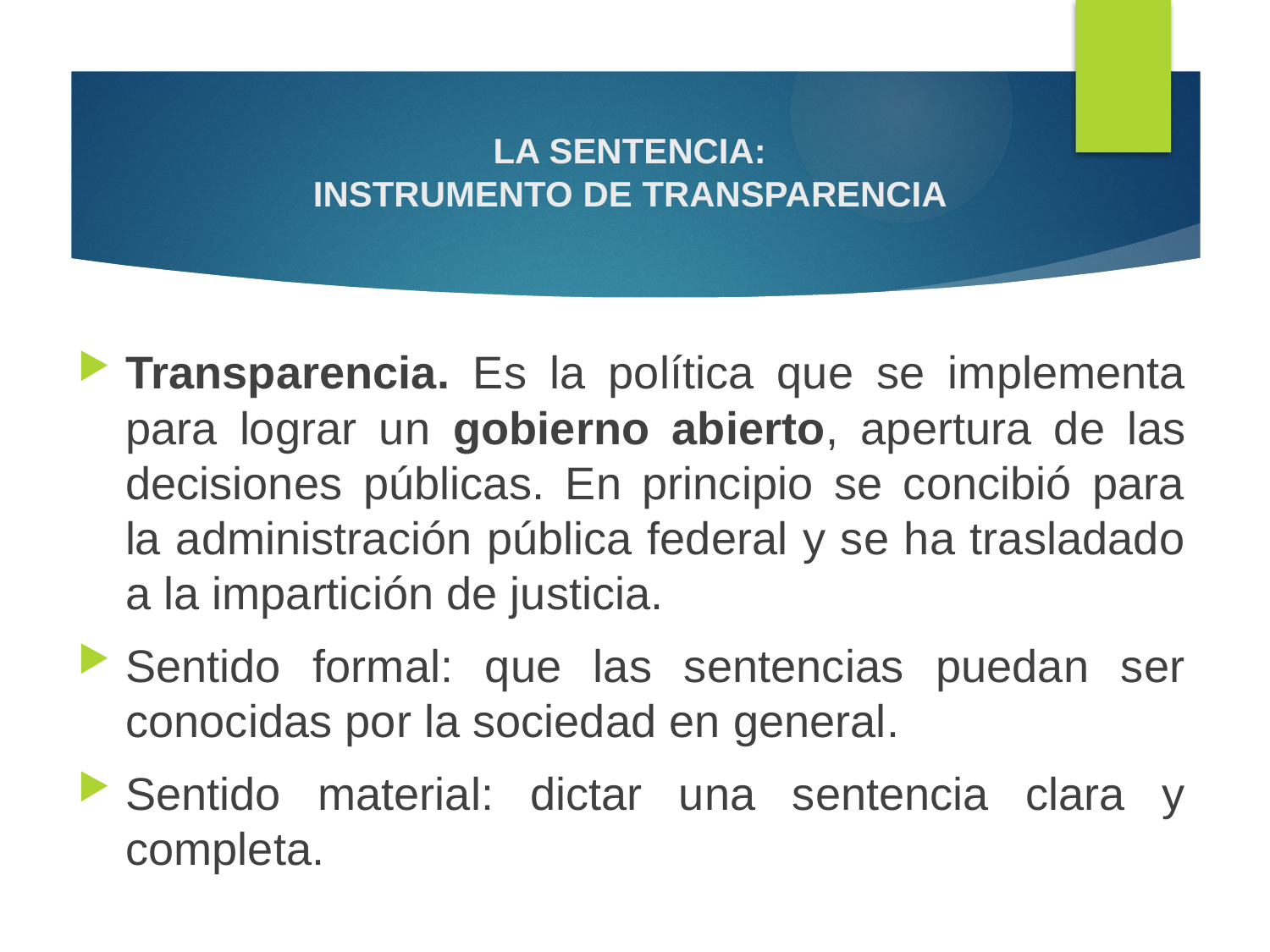

# LA SENTENCIA: INSTRUMENTO DE TRANSPARENCIA
Transparencia. Es la política que se implementa para lograr un gobierno abierto, apertura de las decisiones públicas. En principio se concibió para la administración pública federal y se ha trasladado a la impartición de justicia.
Sentido formal: que las sentencias puedan ser conocidas por la sociedad en general.
Sentido material: dictar una sentencia clara y completa.